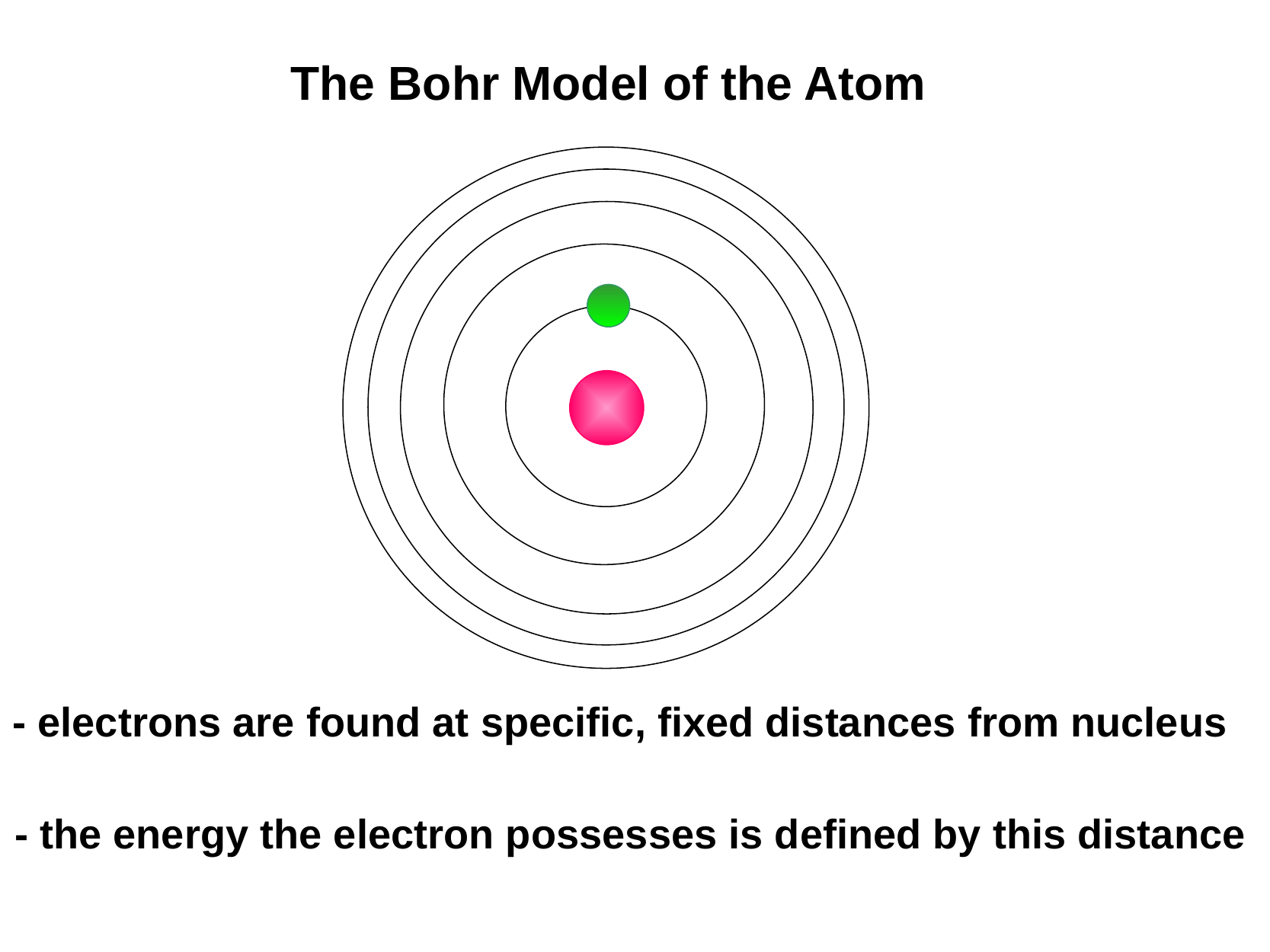

# The Bohr Model of the Atom

- electrons are found at specific, fixed distances from nucleus
- the energy the electron possesses is defined by this distance